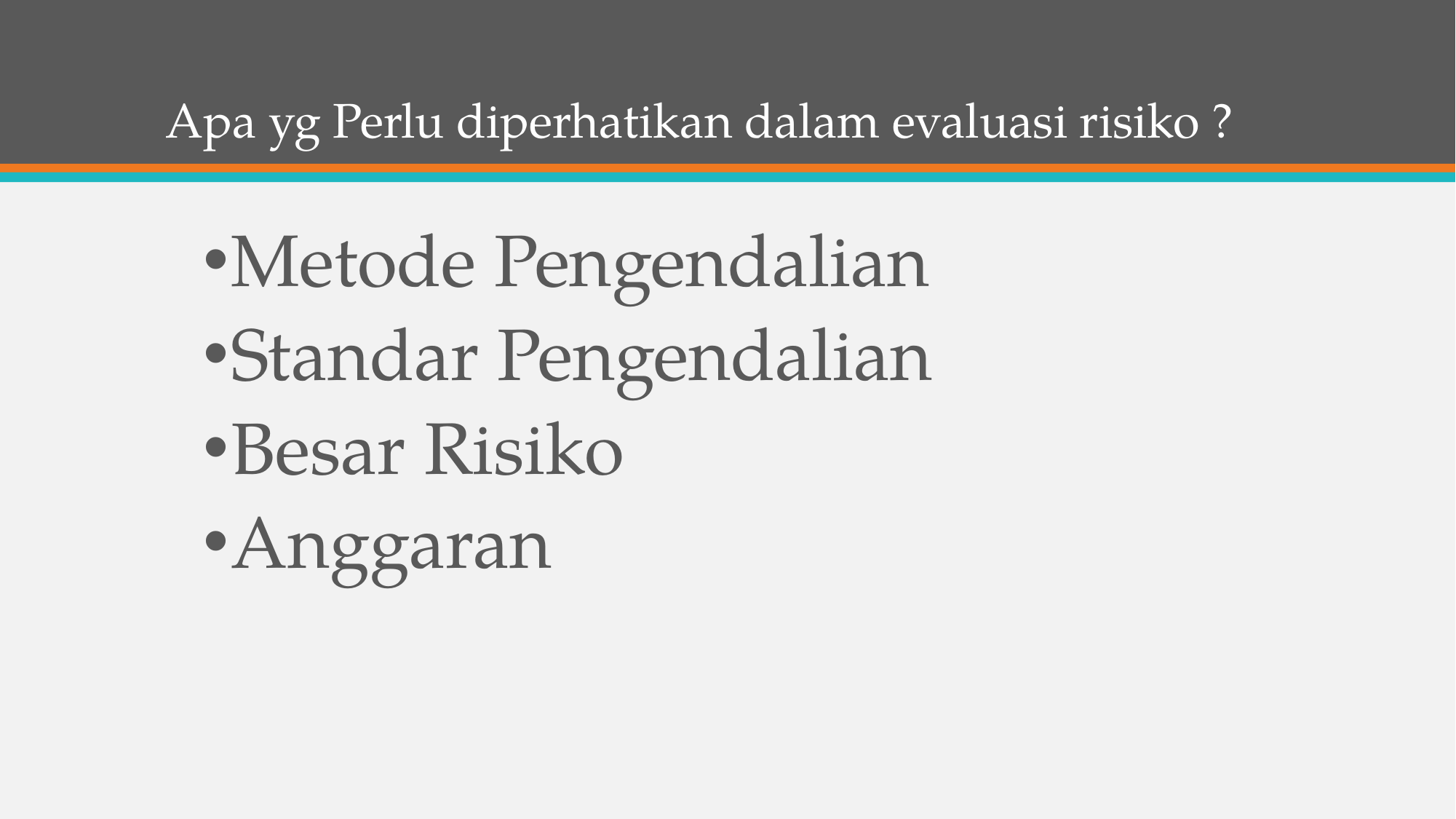

# Apa yg Perlu diperhatikan dalam evaluasi risiko ?
Metode Pengendalian
Standar Pengendalian
Besar Risiko
Anggaran